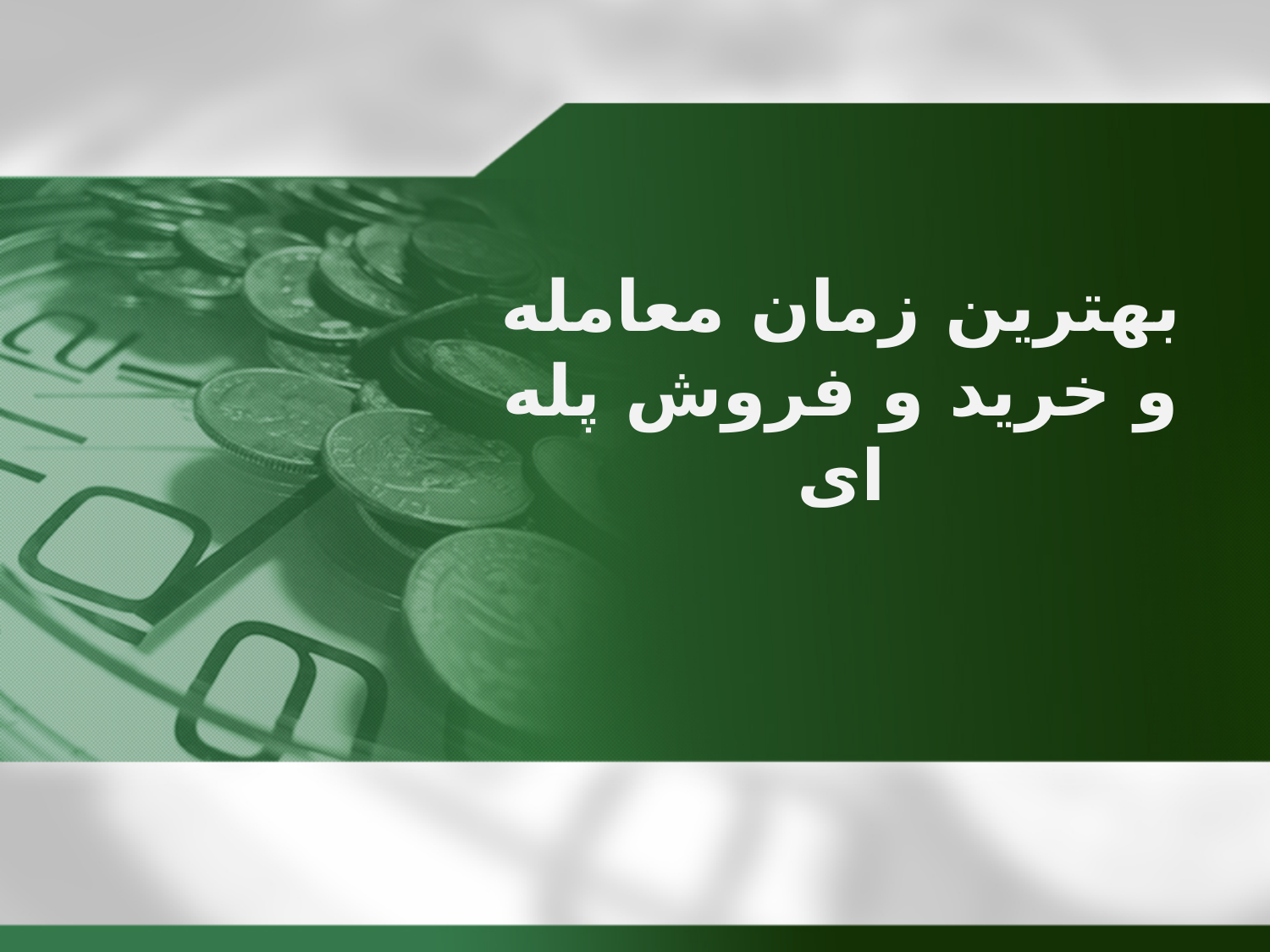

# بهترین زمان معامله و خرید و فروش پله ای